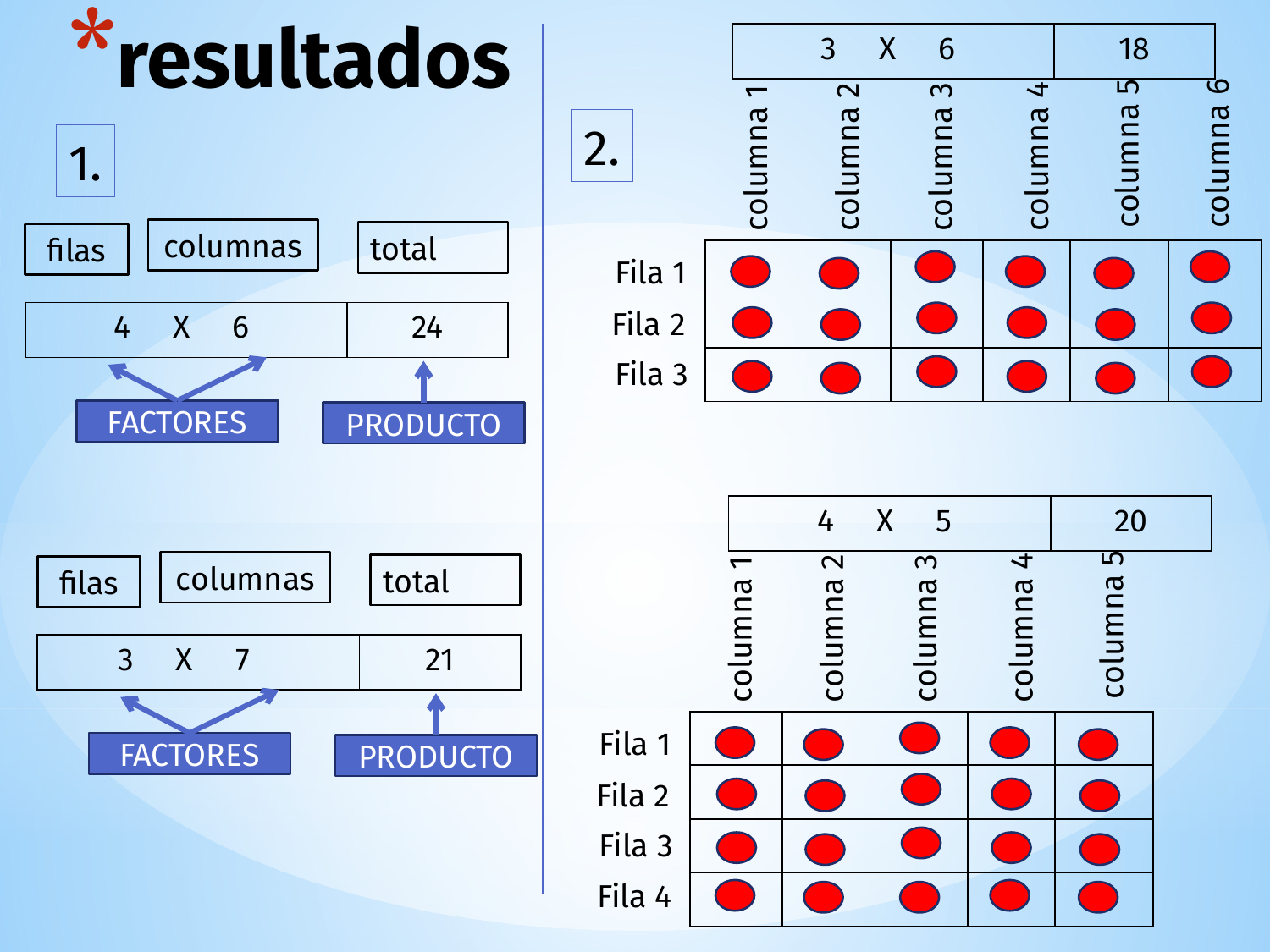

# resultados
| 3 X 6 | 18 |
| --- | --- |
2.
columna 5
columna 6
1.
columna 3
columna 1
columna 2
columna 4
columnas
total
filas
|  |  |  |  |  |  |
| --- | --- | --- | --- | --- | --- |
|  |  |  |  |  |  |
|  |  |  |  |  |  |
Fila 1

Fila 2
| 4 X 6 | 24 |
| --- | --- |

Fila 3

FACTORES
PRODUCTO
| 4 X 5 | 20 |
| --- | --- |
columnas
total
filas
columna 5
columna 3
columna 1
columna 2
columna 4
| 3 X 7 | 21 |
| --- | --- |
|  |  |  |  |  |
| --- | --- | --- | --- | --- |
|  |  |  |  |  |
|  |  |  |  |  |
|  |  |  |  |  |
Fila 1

FACTORES
PRODUCTO
Fila 2

Fila 3

Fila 4